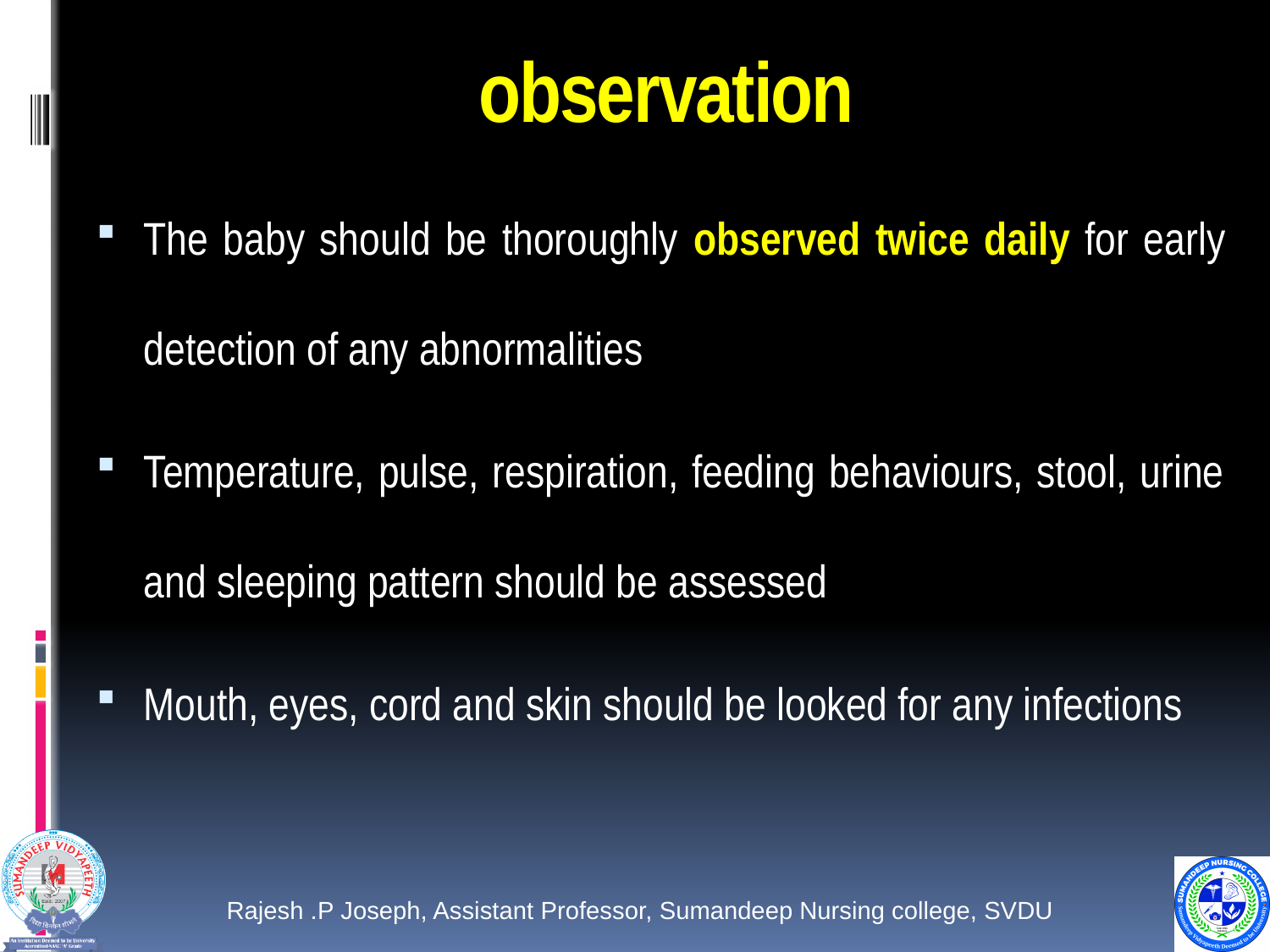

# observation
The baby should be thoroughly observed twice daily for early detection of any abnormalities
Temperature, pulse, respiration, feeding behaviours, stool, urine and sleeping pattern should be assessed
Mouth, eyes, cord and skin should be looked for any infections